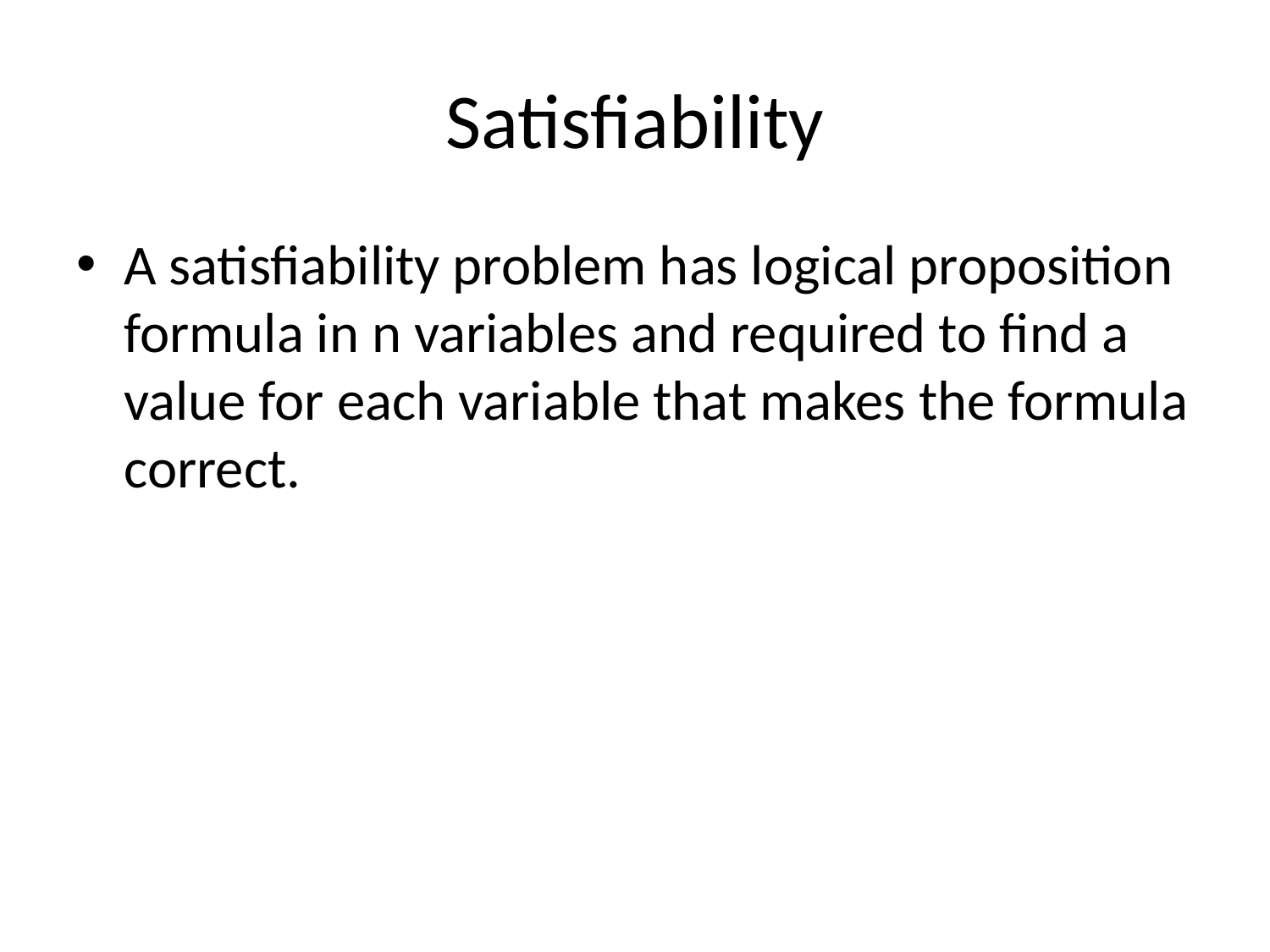

# Satisfiability
A satisfiability problem has logical proposition formula in n variables and required to find a value for each variable that makes the formula correct.